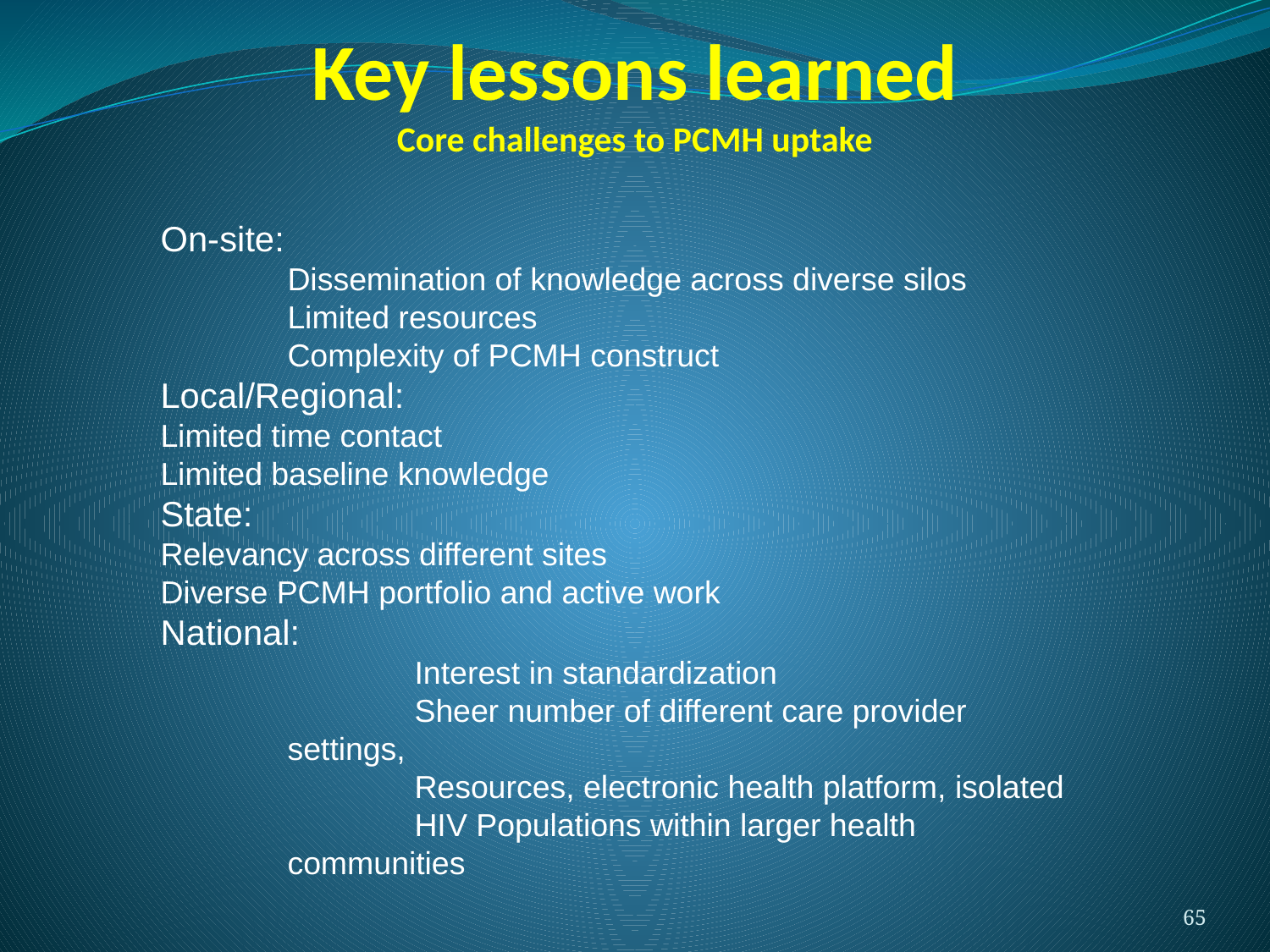

On-site:
Dissemination of knowledge across diverse silos
Limited resources
Complexity of PCMH construct
Local/Regional:
Limited time contact
Limited baseline knowledge
State:
Relevancy across different sites
Diverse PCMH portfolio and active work
National:
Interest in standardization
Sheer number of different care provider settings,
Resources, electronic health platform, isolated
HIV Populations within larger health communities
# Key lessons learned Core challenges to PCMH uptake
On-site:
Dissemination of knowledge across diverse silos
Limited resources
Complexity of PCMH construct
Local/Regional:
Limited time contact
Limited baseline knowledge
State:
Relevancy across different sites
Diverse PCMH portfolio and active work
National:
Interest in standardization
Sheer number of different care provider settings,
Resources, electronic health platform, isolated
HIV Populations within larger health communities
65